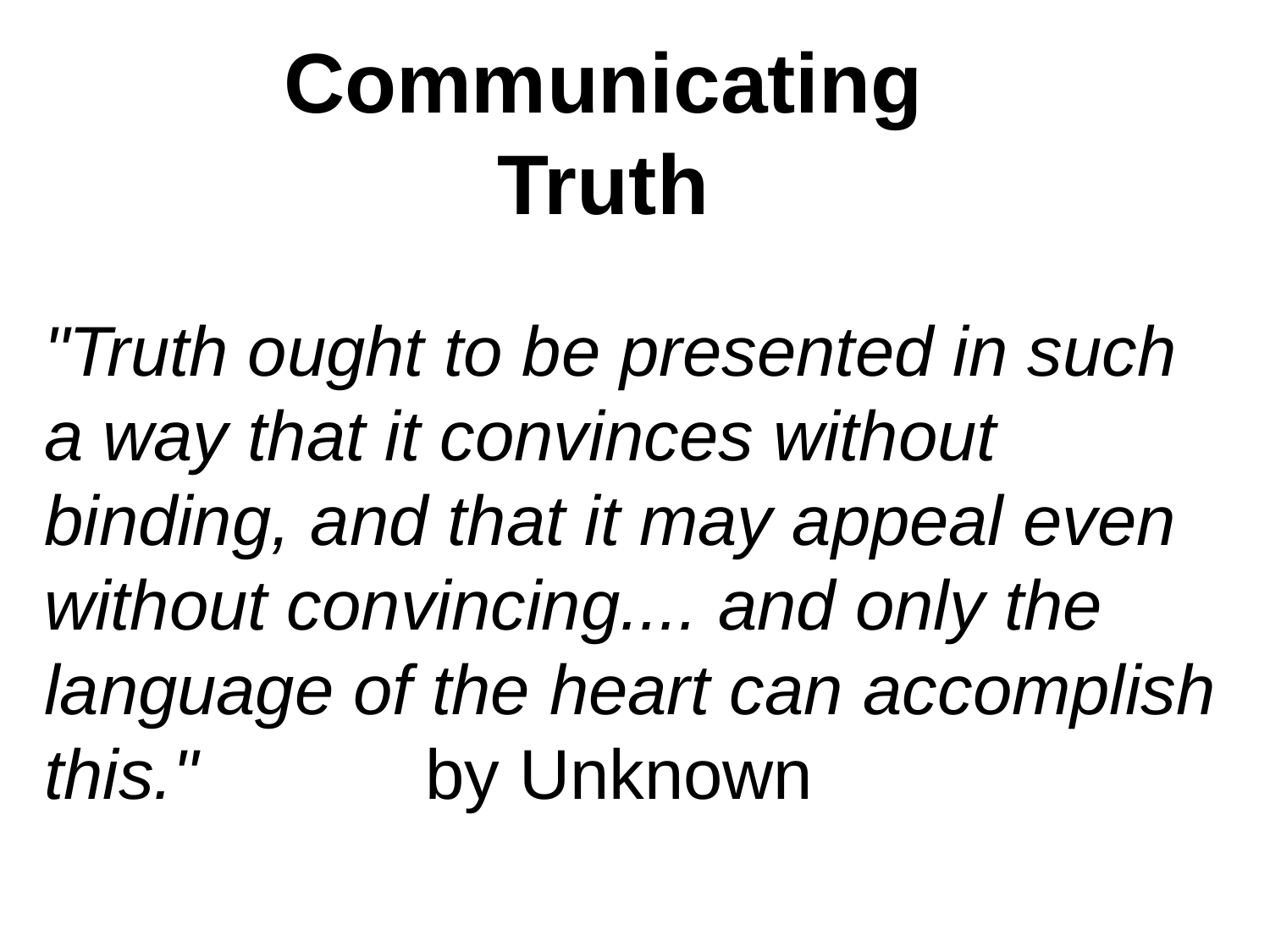

Communicating Truth

"Truth ought to be presented in such a way that it convinces without binding, and that it may appeal even without convincing.... and only the language of the heart can accomplish this."           	by Unknown